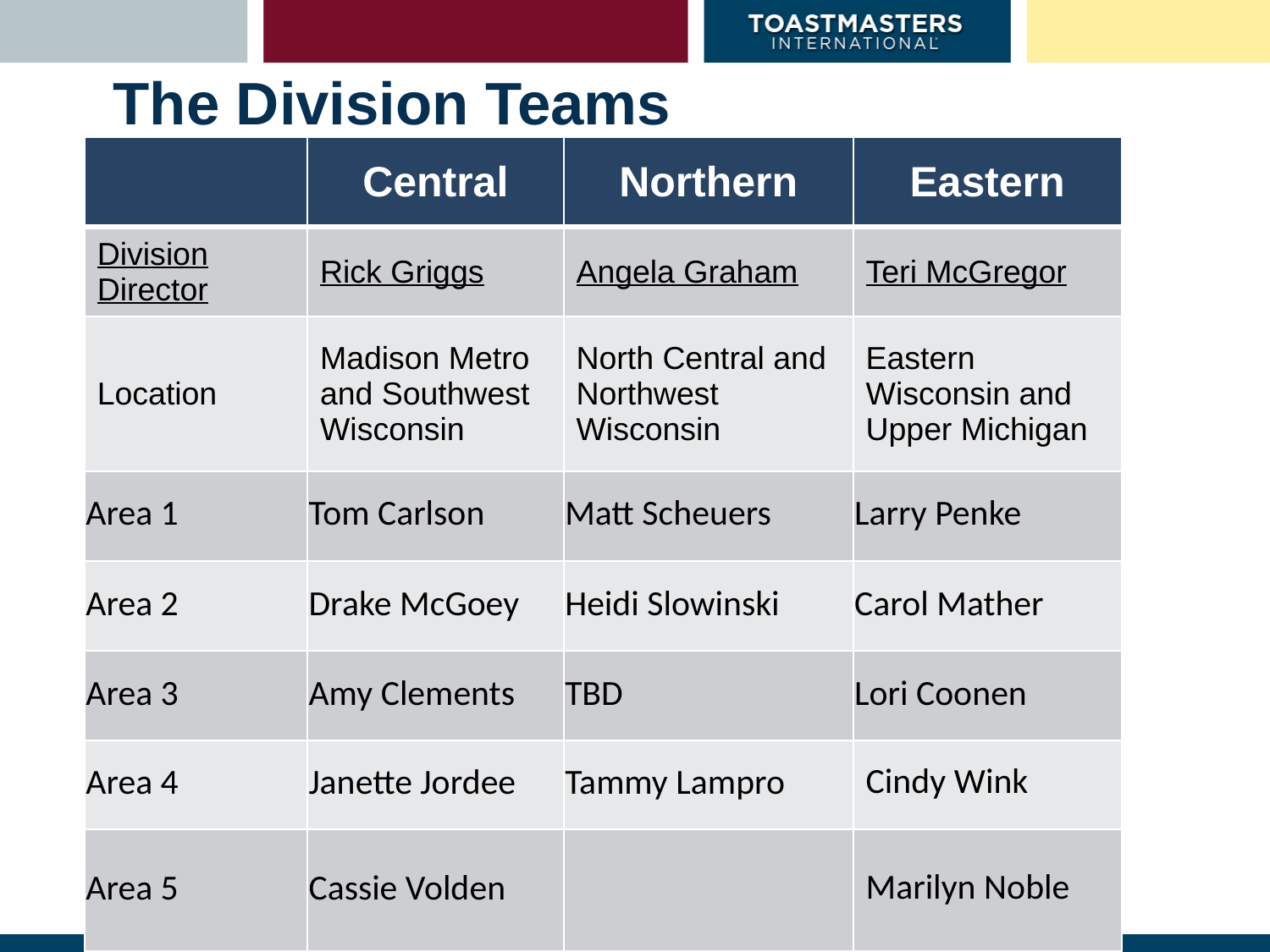

# The Division Teams
|  | Central | Northern | Eastern |
| --- | --- | --- | --- |
| Division Director | Rick Griggs | Angela Graham | Teri McGregor |
| Location | Madison Metro and Southwest Wisconsin | North Central and Northwest Wisconsin | Eastern Wisconsin and Upper Michigan |
| Area 1 | Tom Carlson | Matt Scheuers | Larry Penke |
| Area 2 | Drake McGoey | Heidi Slowinski | Carol Mather |
| Area 3 | Amy Clements | TBD | Lori Coonen |
| Area 4 | Janette Jordee | Tammy Lampro | Cindy Wink |
| Area 5 | Cassie Volden |  | Marilyn Noble |